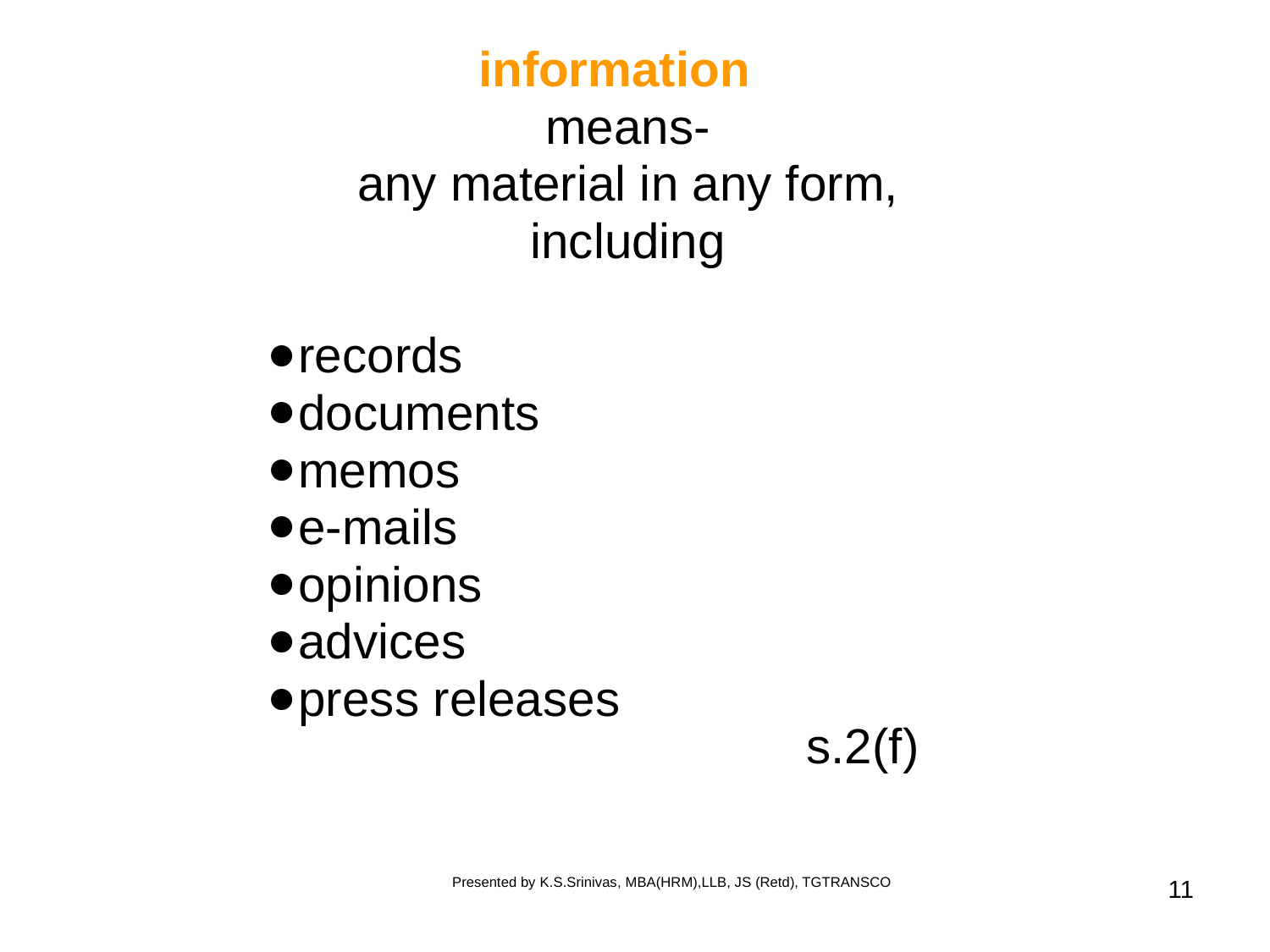

information
means-
any material in any form,
including

records
documents
memos
e-mails
opinions
advices
press releases                                        					s.2(f)
Presented by K.S.Srinivas, MBA(HRM),LLB, JS (Retd), TGTRANSCO
11